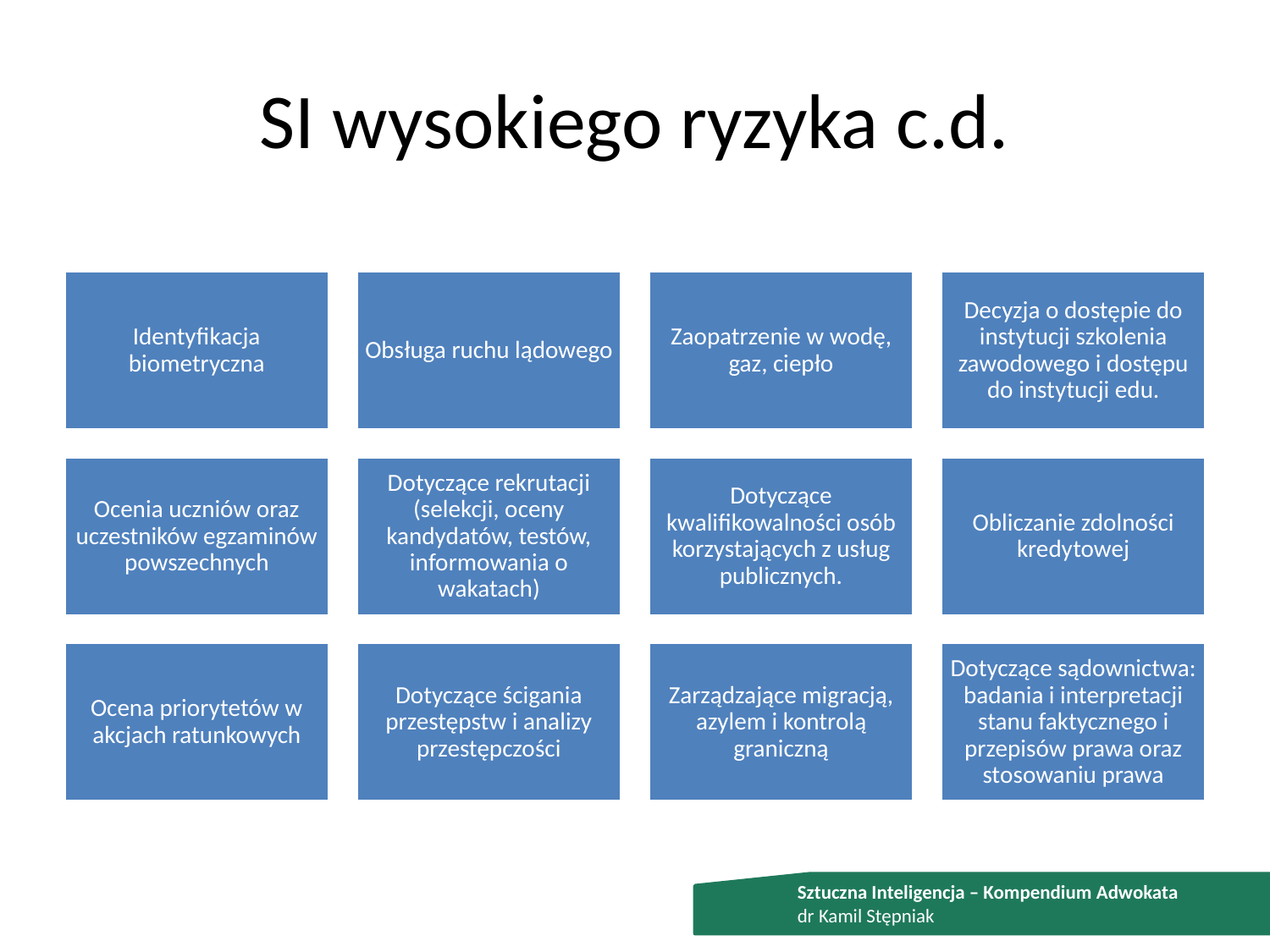

# SI wysokiego ryzyka c.d.
Identyfikacja biometryczna
Obsługa ruchu lądowego
Zaopatrzenie w wodę, gaz, ciepło
Decyzja o dostępie do instytucji szkolenia zawodowego i dostępu do instytucji edu.
Ocenia uczniów oraz uczestników egzaminów powszechnych
Dotyczące rekrutacji (selekcji, oceny kandydatów, testów, informowania o wakatach)
Dotyczące kwalifikowalności osób korzystających z usług publicznych.
Obliczanie zdolności kredytowej
Ocena priorytetów w akcjach ratunkowych
Dotyczące ścigania przestępstw i analizy przestępczości
Zarządzające migracją, azylem i kontrolą graniczną
Dotyczące sądownictwa: badania i interpretacji stanu faktycznego i przepisów prawa oraz stosowaniu prawa

Sztuczna Inteligencja – Kompendium Adwokata
dr Kamil Stępniak